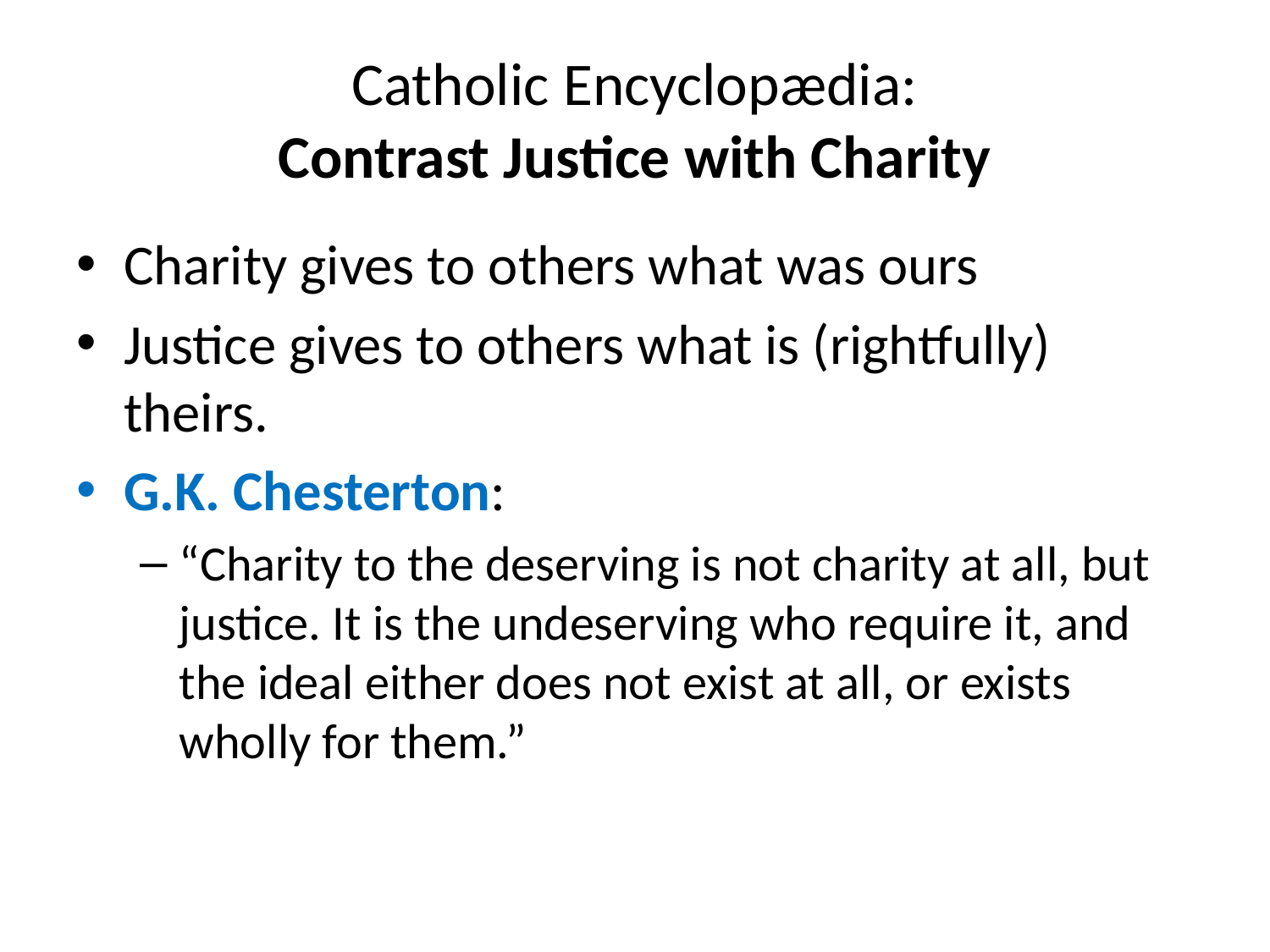

# Catholic Encyclopædia: Contrast Justice with Charity
Charity gives to others what was ours
Justice gives to others what is (rightfully) theirs.
G.K. Chesterton:
“Charity to the deserving is not charity at all, but justice. It is the undeserving who require it, and the ideal either does not exist at all, or exists wholly for them.”